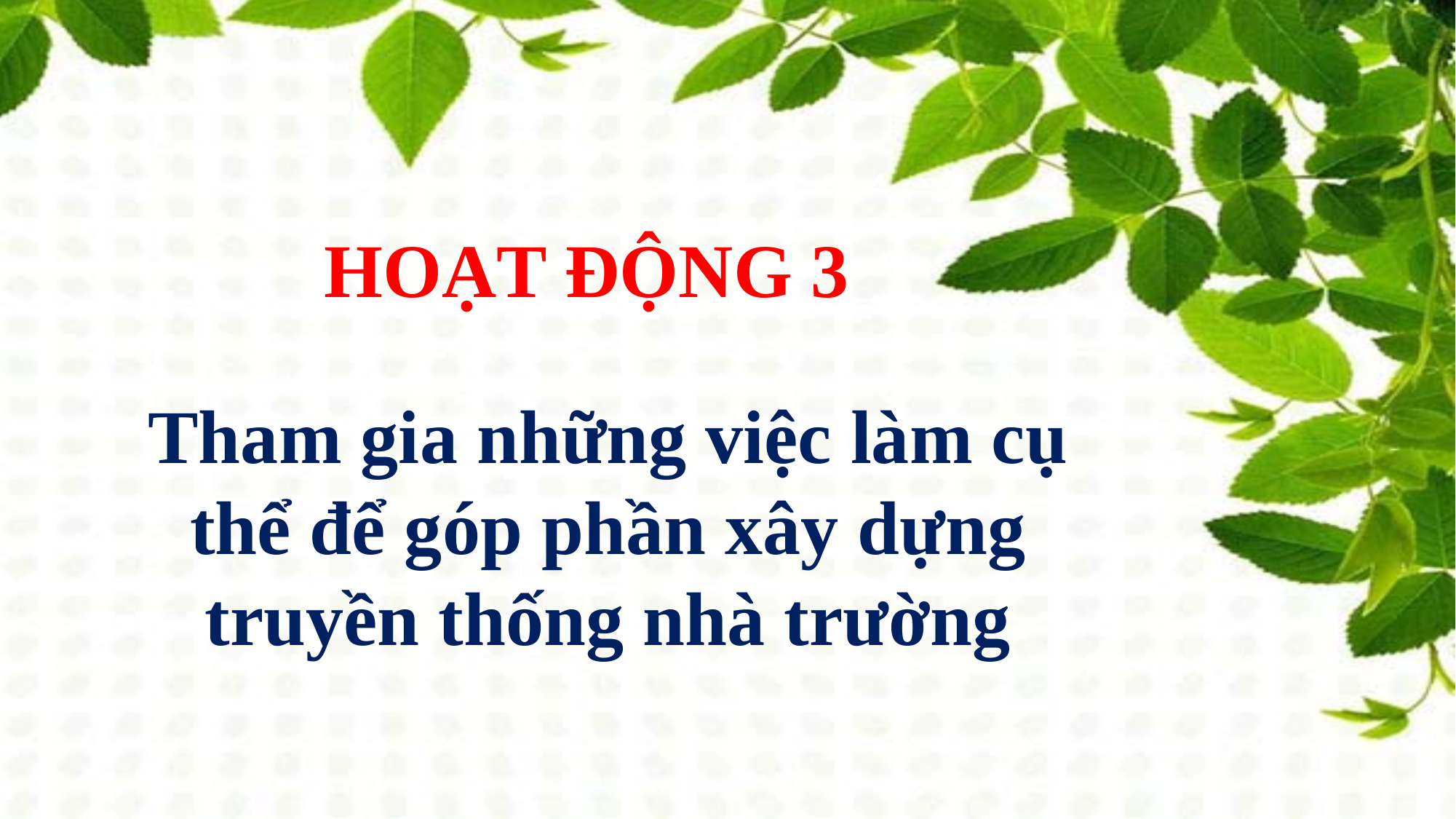

HOẠT ĐỘNG 3
Tham gia những việc làm cụ thể để góp phần xây dựng truyền thống nhà trường